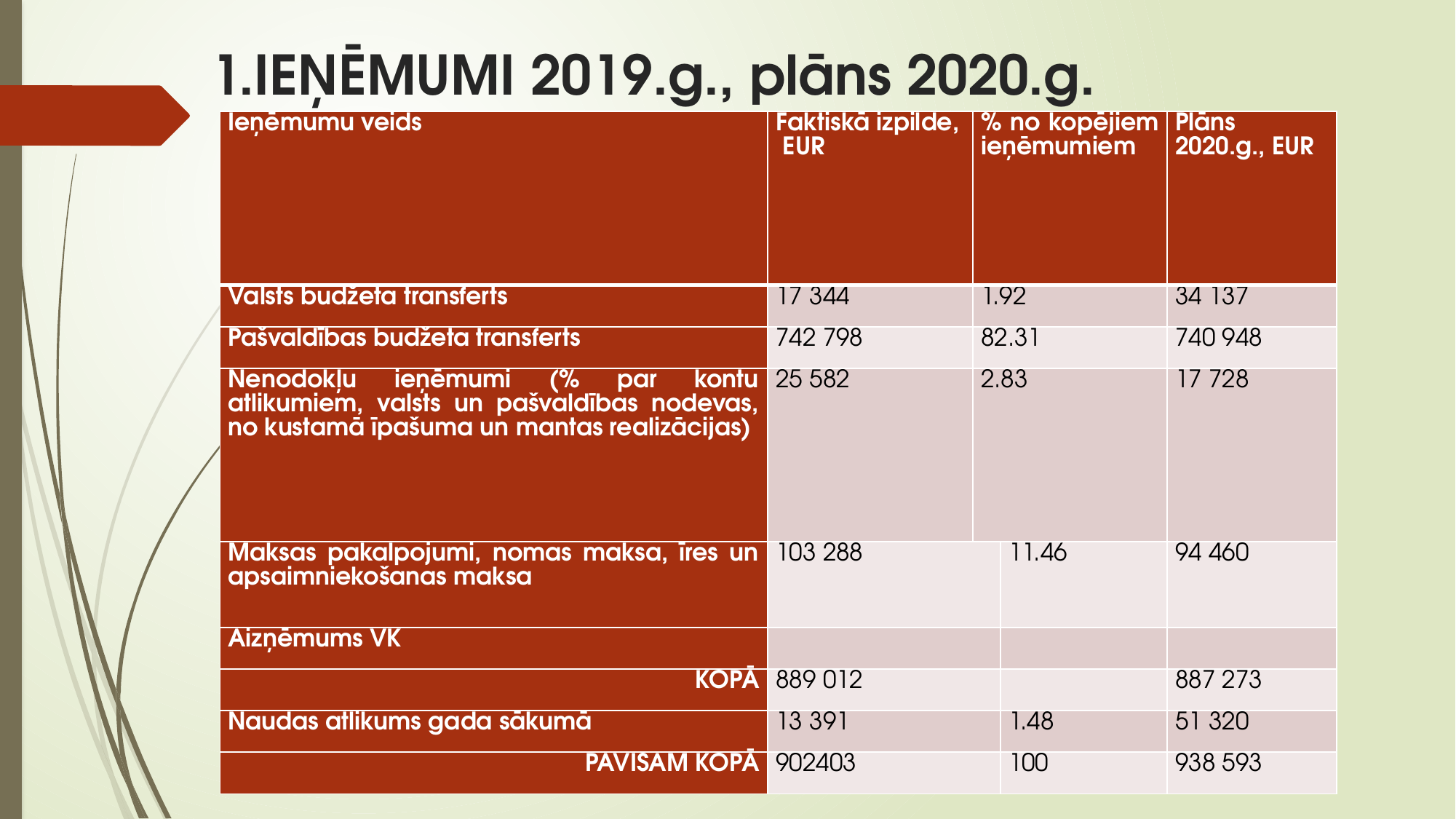

# 1.IEŅĒMUMI 2019.g., plāns 2020.g.
| Ieņēmumu veids | Faktiskā izpilde, EUR | % no kopējiem ieņēmumiem |  | Plāns 2020.g., EUR |
| --- | --- | --- | --- | --- |
| Valsts budžeta transferts | 17 344 | 1.92 |  | 34 137 |
| Pašvaldības budžeta transferts | 742 798 | 82.31 |  | 740 948 |
| Nenodokļu ieņēmumi (% par kontu atlikumiem, valsts un pašvaldības nodevas, no kustamā īpašuma un mantas realizācijas) | 25 582 | 2.83 |  | 17 728 |
| Maksas pakalpojumi, nomas maksa, īres un apsaimniekošanas maksa | 103 288 |  | 11.46 | 94 460 |
| Aizņēmums VK |  |  |  |  |
| KOPĀ | 889 012 |  |  | 887 273 |
| Naudas atlikums gada sākumā | 13 391 |  | 1.48 | 51 320 |
| PAVISAM KOPĀ | 902403 |  | 100 | 938 593 |